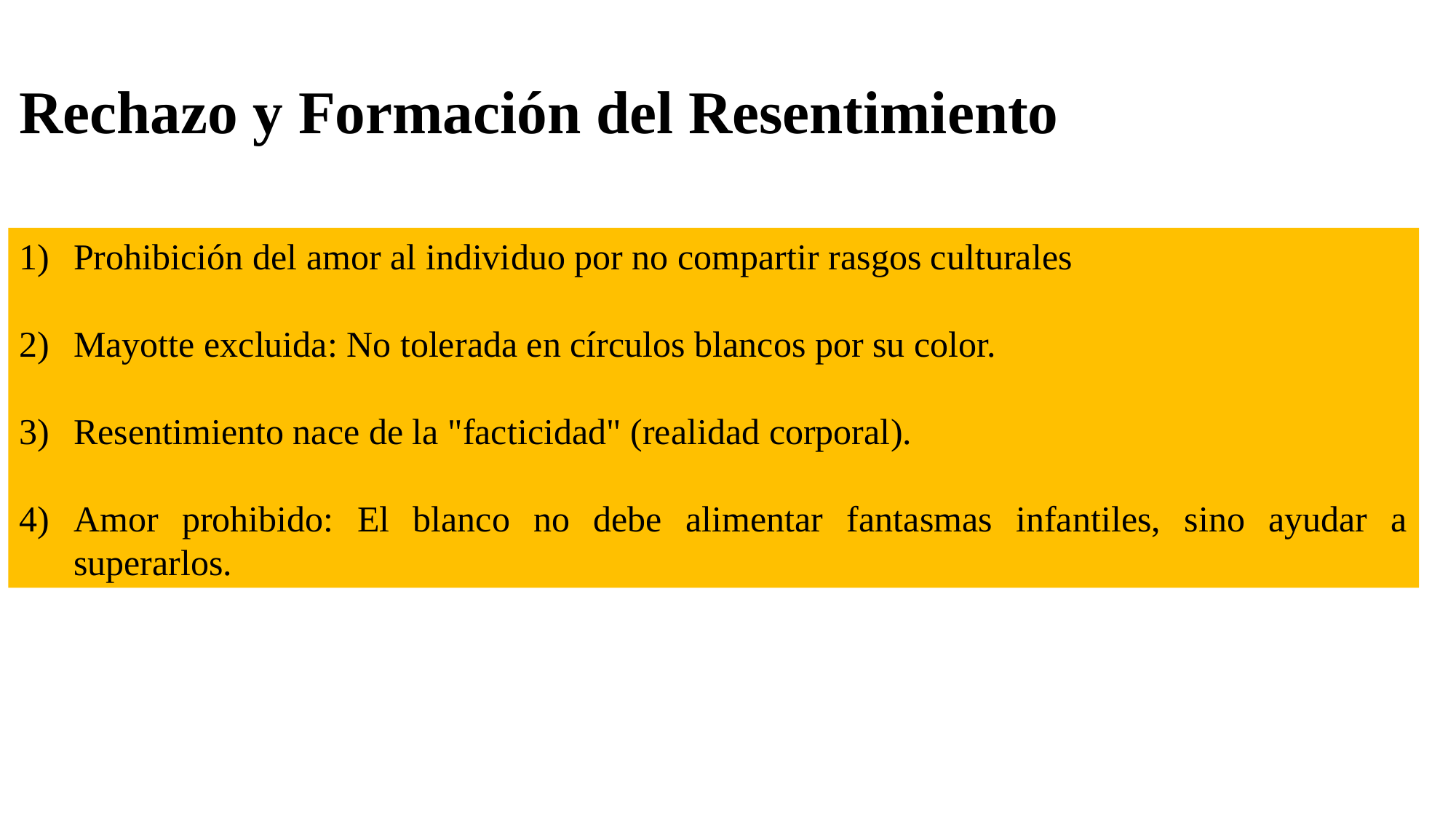

# Rechazo y Formación del Resentimiento

Prohibición del amor al individuo por no compartir rasgos culturales

Mayotte excluida: No tolerada en círculos blancos por su color.

Resentimiento nace de la "facticidad" (realidad corporal).

Amor prohibido: El blanco no debe alimentar fantasmas infantiles, sino ayudar a superarlos.